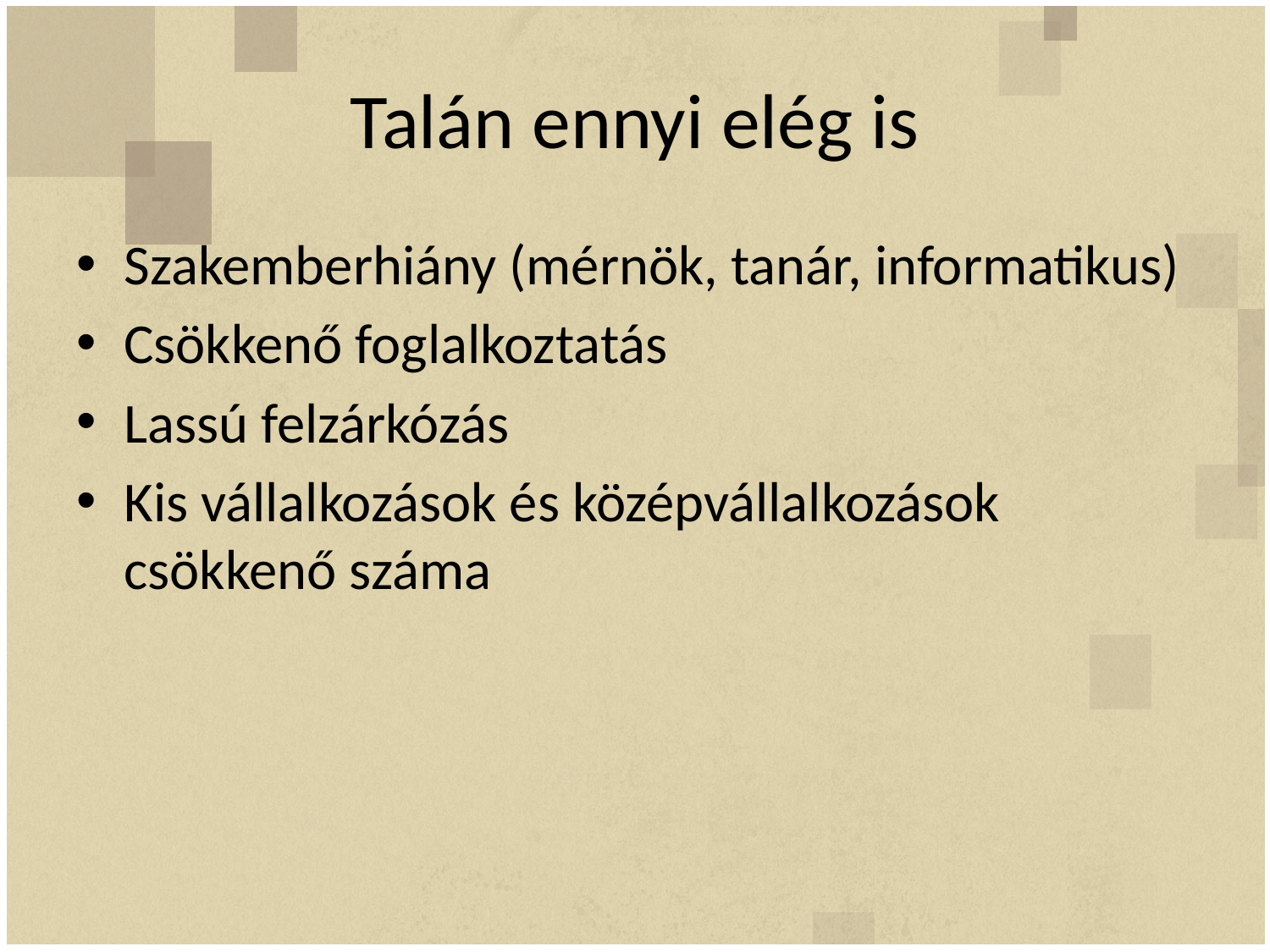

# Talán ennyi elég is
Szakemberhiány (mérnök, tanár, informatikus)
Csökkenő foglalkoztatás
Lassú felzárkózás
Kis vállalkozások és középvállalkozások csökkenő száma